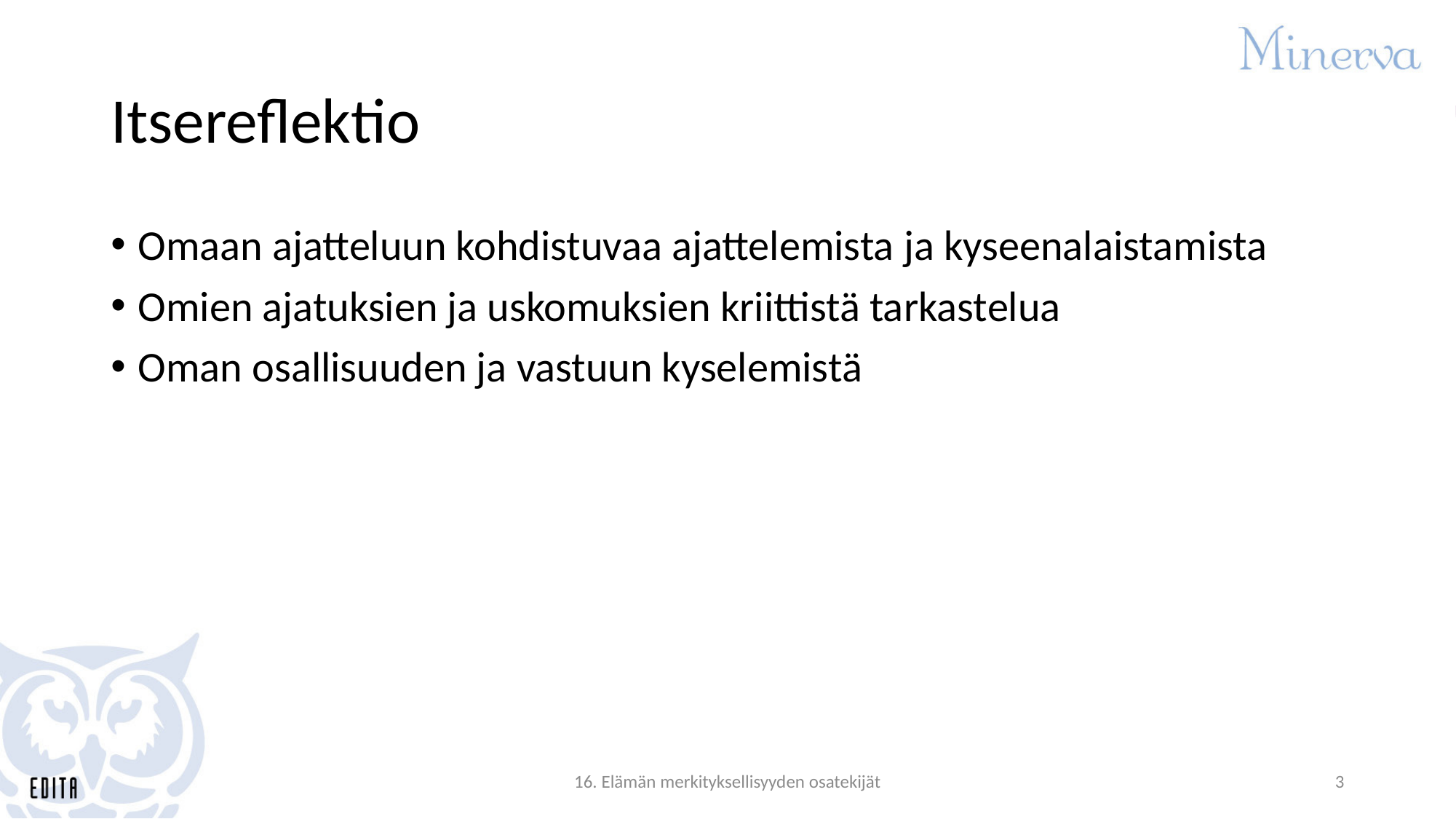

# Itsereflektio
Omaan ajatteluun kohdistuvaa ajattelemista ja kyseenalaistamista
Omien ajatuksien ja uskomuksien kriittistä tarkastelua
Oman osallisuuden ja vastuun kyselemistä

16. Elämän merkityksellisyyden osatekijät
3